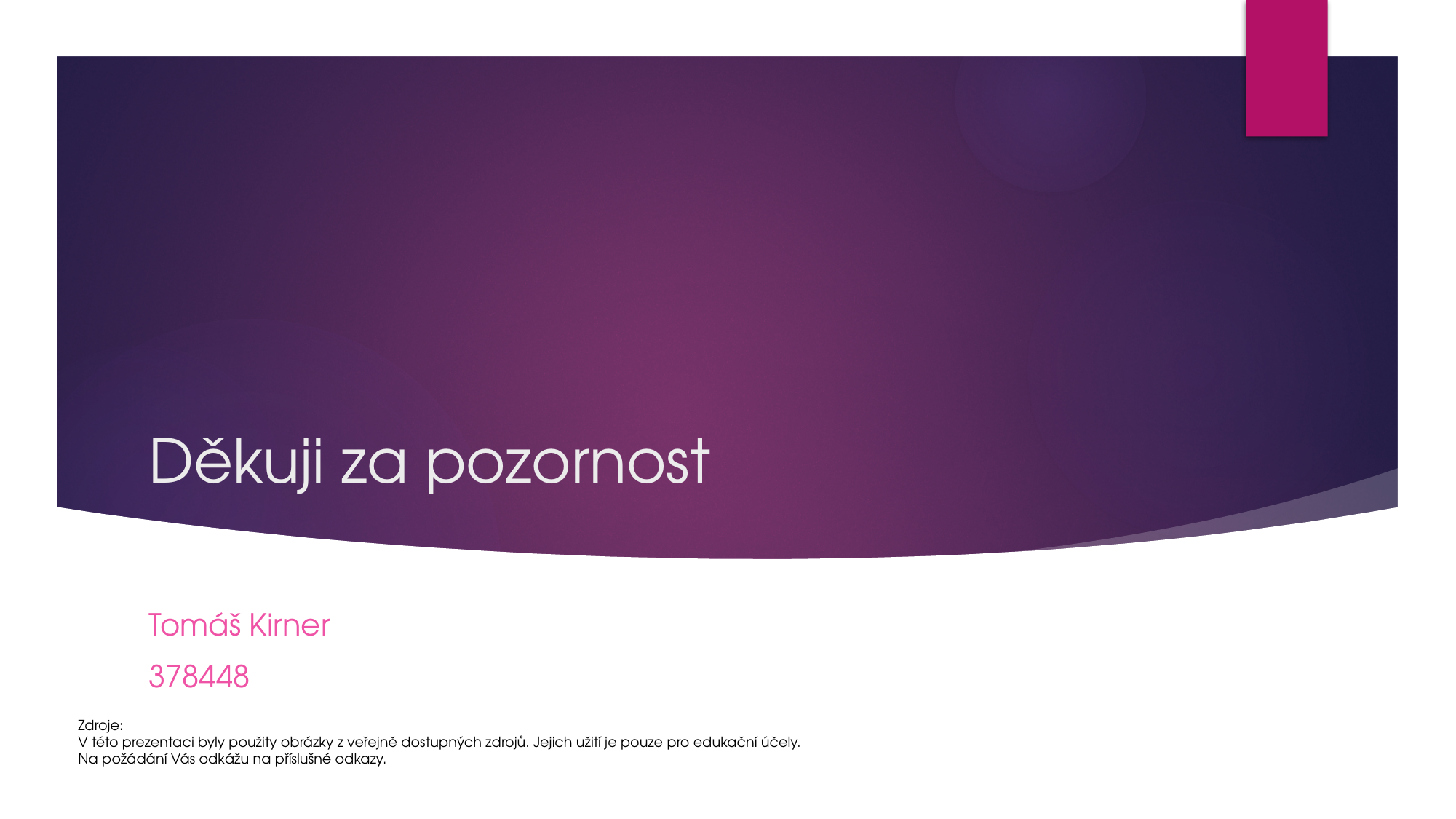

# Děkuji za pozornost
Tomáš Kirner
378448
Zdroje:
V této prezentaci byly použity obrázky z veřejně dostupných zdrojů. Jejich užití je pouze pro edukační účely.
Na požádání Vás odkážu na příslušné odkazy.